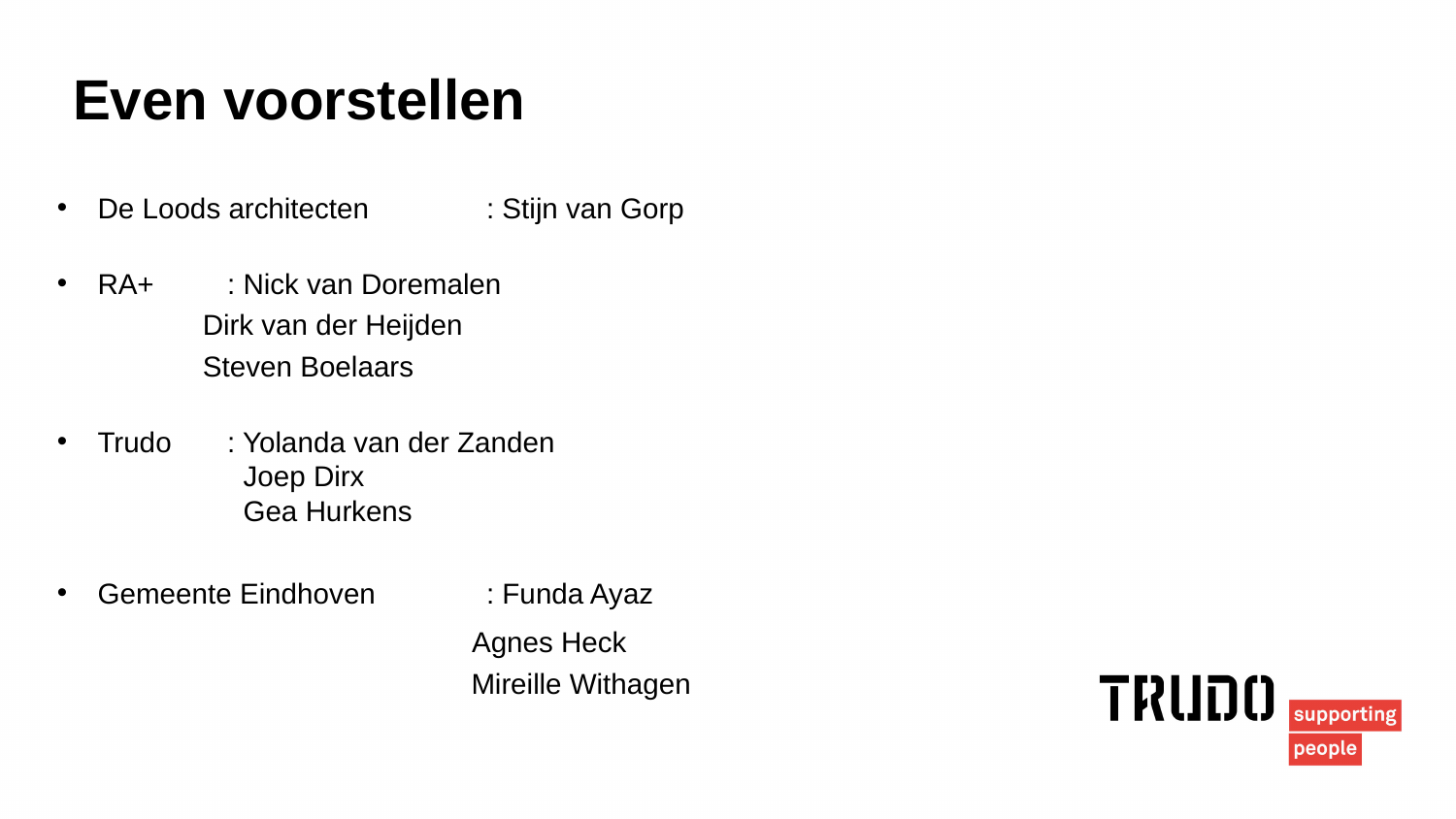

Even voorstellen
De Loods architecten		: Stijn van Gorp
RA+							: Nick van Doremalen
								  Dirk van der Heijden
								  Steven Boelaars
Trudo						: Yolanda van der Zanden
 								  Joep Dirx
							 	  Gea Hurkens

Gemeente Eindhoven		: Funda Ayaz
 Agnes Heck
 Mireille Withagen